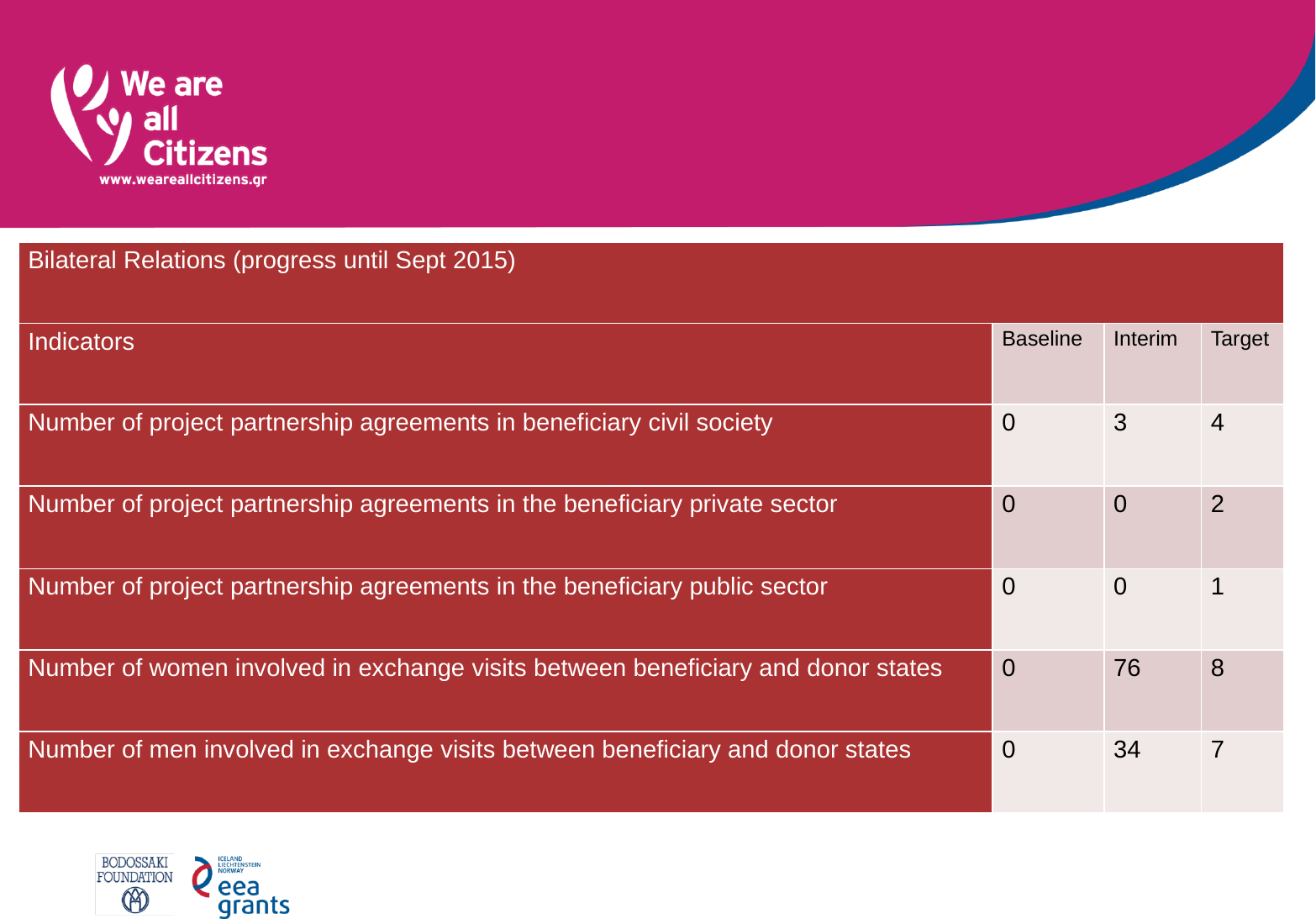

| Bilateral Relations (progress until Sept 2015) |  |  |  |
| --- | --- | --- | --- |
| Indicators | Baseline | Interim | Target |
| Number of project partnership agreements in beneficiary civil society | 0 | 3 | 4 |
| Number of project partnership agreements in the beneficiary private sector | 0 | 0 | 2 |
| Number of project partnership agreements in the beneficiary public sector | 0 | 0 | 1 |
| Number of women involved in exchange visits between beneficiary and donor states | 0 | 76 | 8 |
| Number of men involved in exchange visits between beneficiary and donor states | 0 | 34 | 7 |